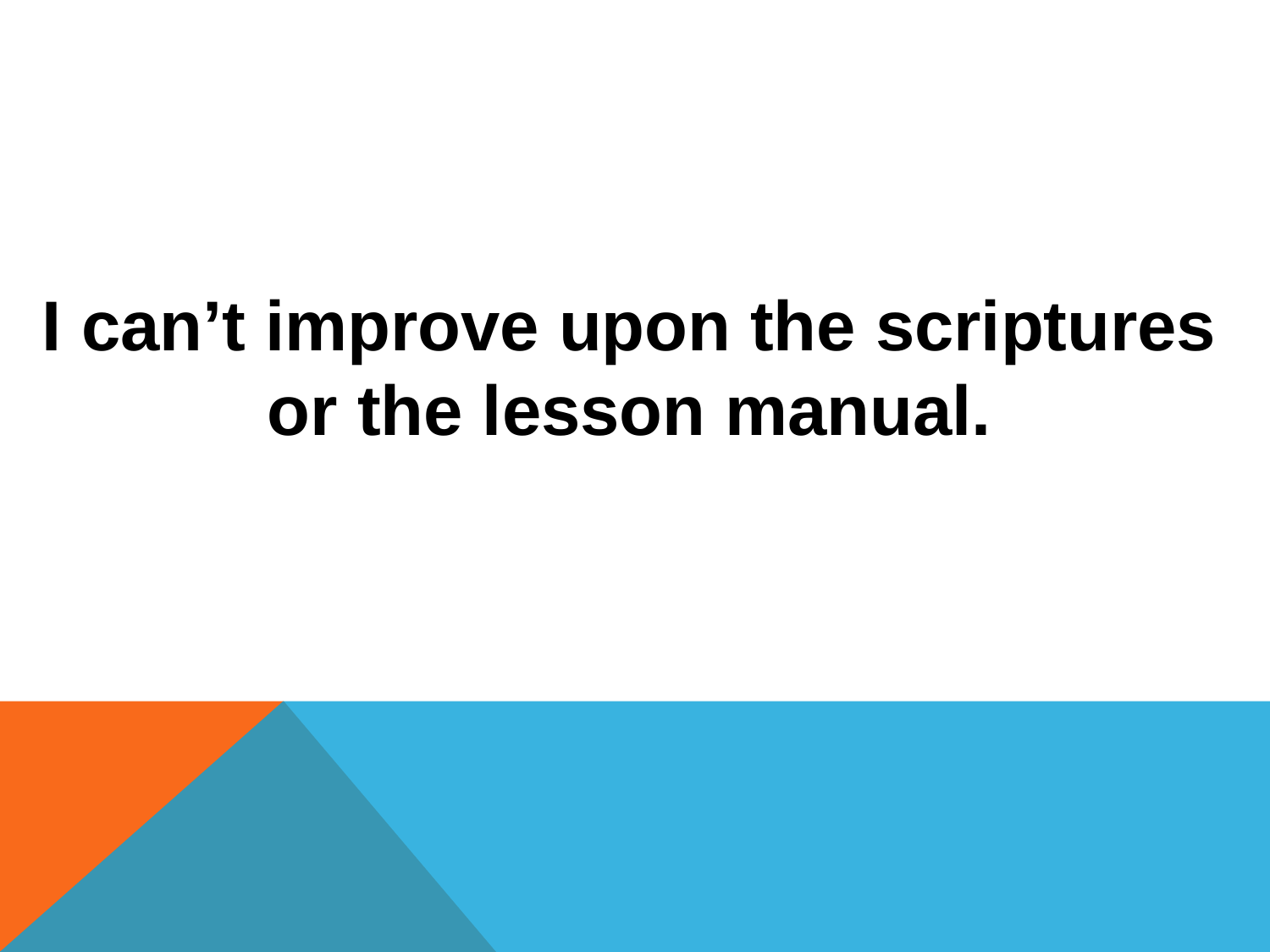

I can’t improve upon the scriptures or the lesson manual.